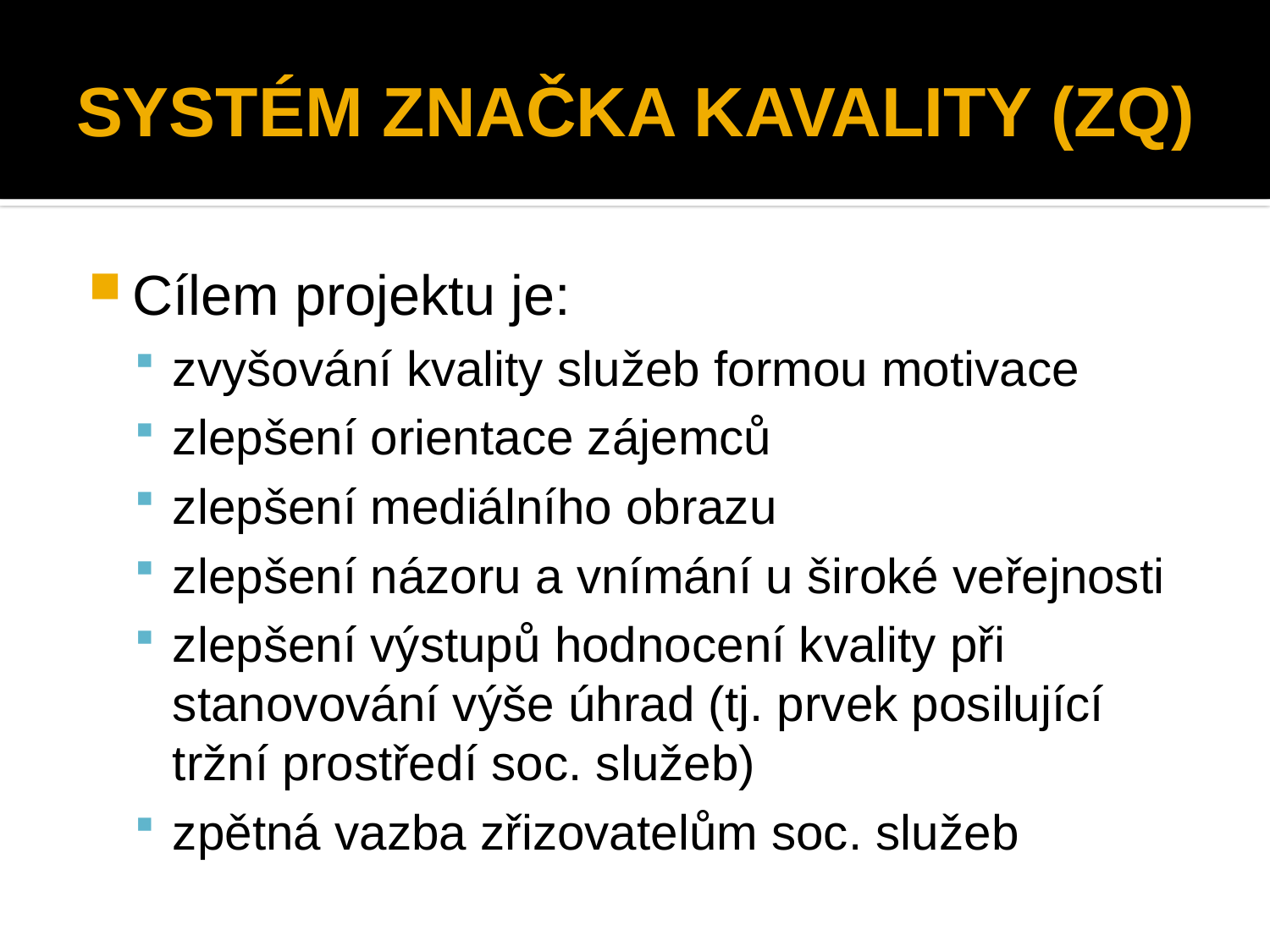

# SYSTÉM ZNAČKA KAVALITY (ZQ)
Cílem projektu je:
zvyšování kvality služeb formou motivace
zlepšení orientace zájemců
zlepšení mediálního obrazu
zlepšení názoru a vnímání u široké veřejnosti
zlepšení výstupů hodnocení kvality při stanovování výše úhrad (tj. prvek posilující tržní prostředí soc. služeb)
zpětná vazba zřizovatelům soc. služeb